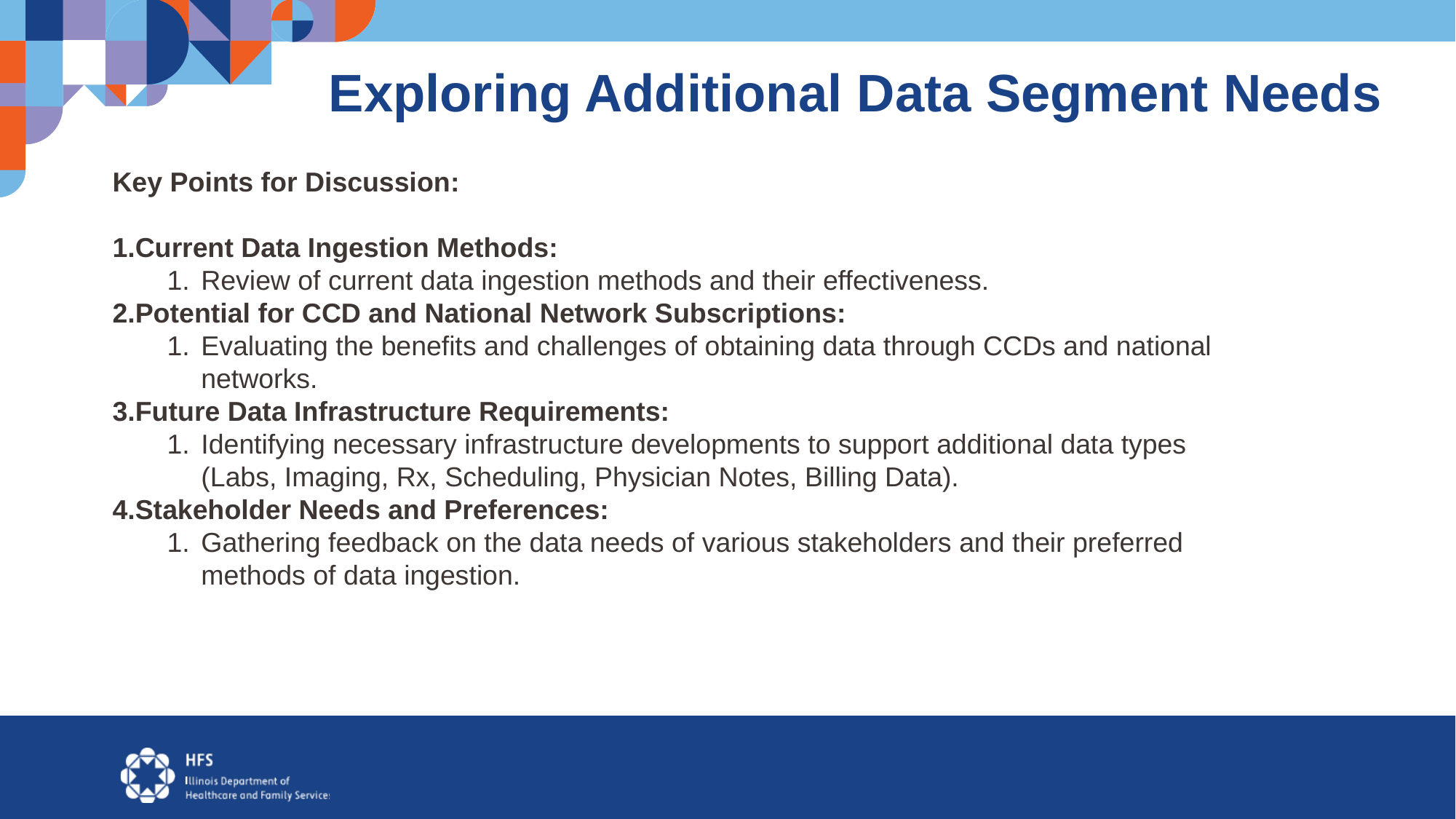

# Exploring Additional Data Segment Needs
Key Points for Discussion:

Current Data Ingestion Methods:
Review of current data ingestion methods and their effectiveness.
Potential for CCD and National Network Subscriptions:
Evaluating the benefits and challenges of obtaining data through CCDs and national networks.
Future Data Infrastructure Requirements:
Identifying necessary infrastructure developments to support additional data types (Labs, Imaging, Rx, Scheduling, Physician Notes, Billing Data).
Stakeholder Needs and Preferences:
Gathering feedback on the data needs of various stakeholders and their preferred methods of data ingestion.